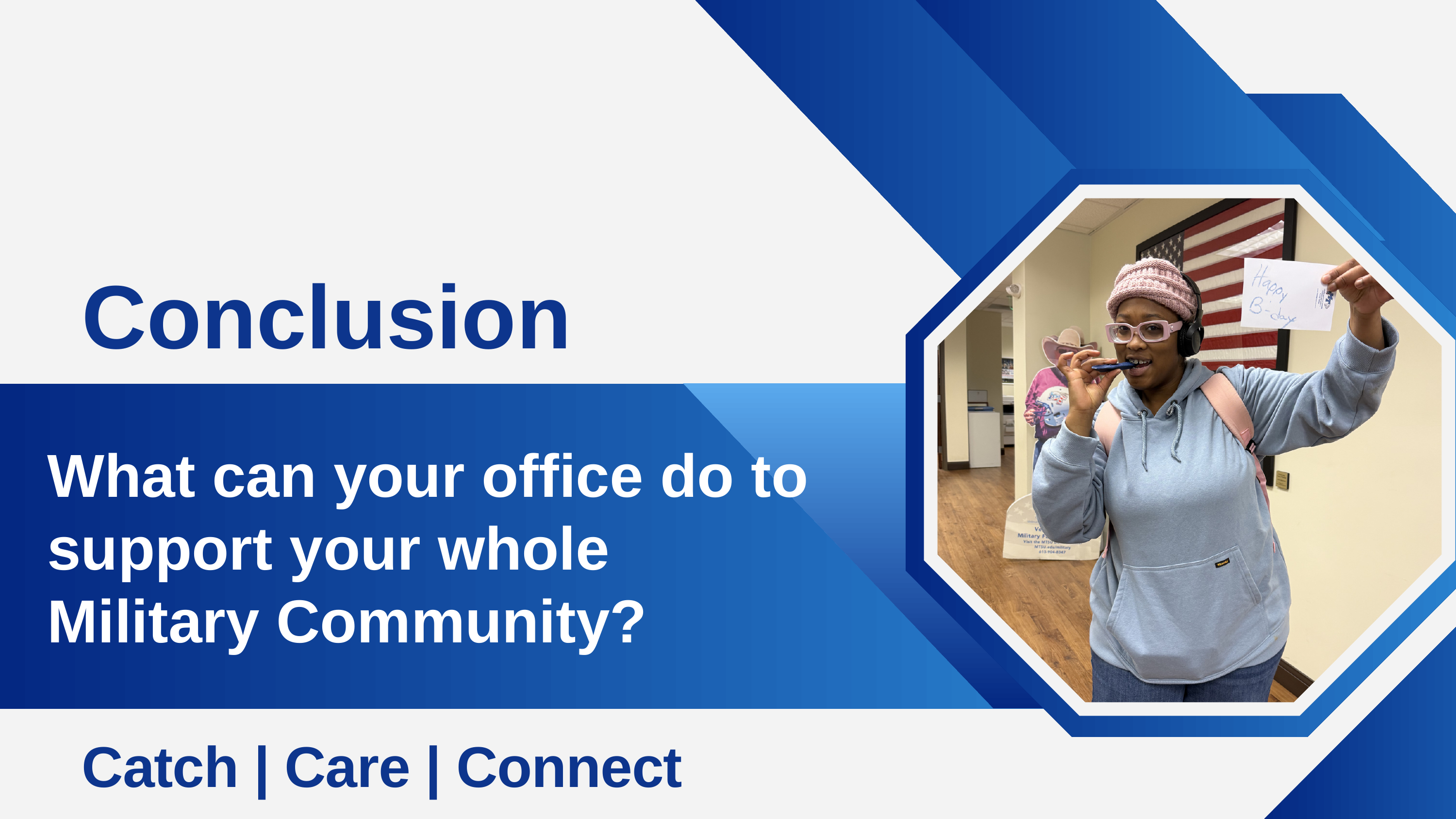

Conclusion

What can your office do to support your whole Military Community?

Catch | Care | Connect